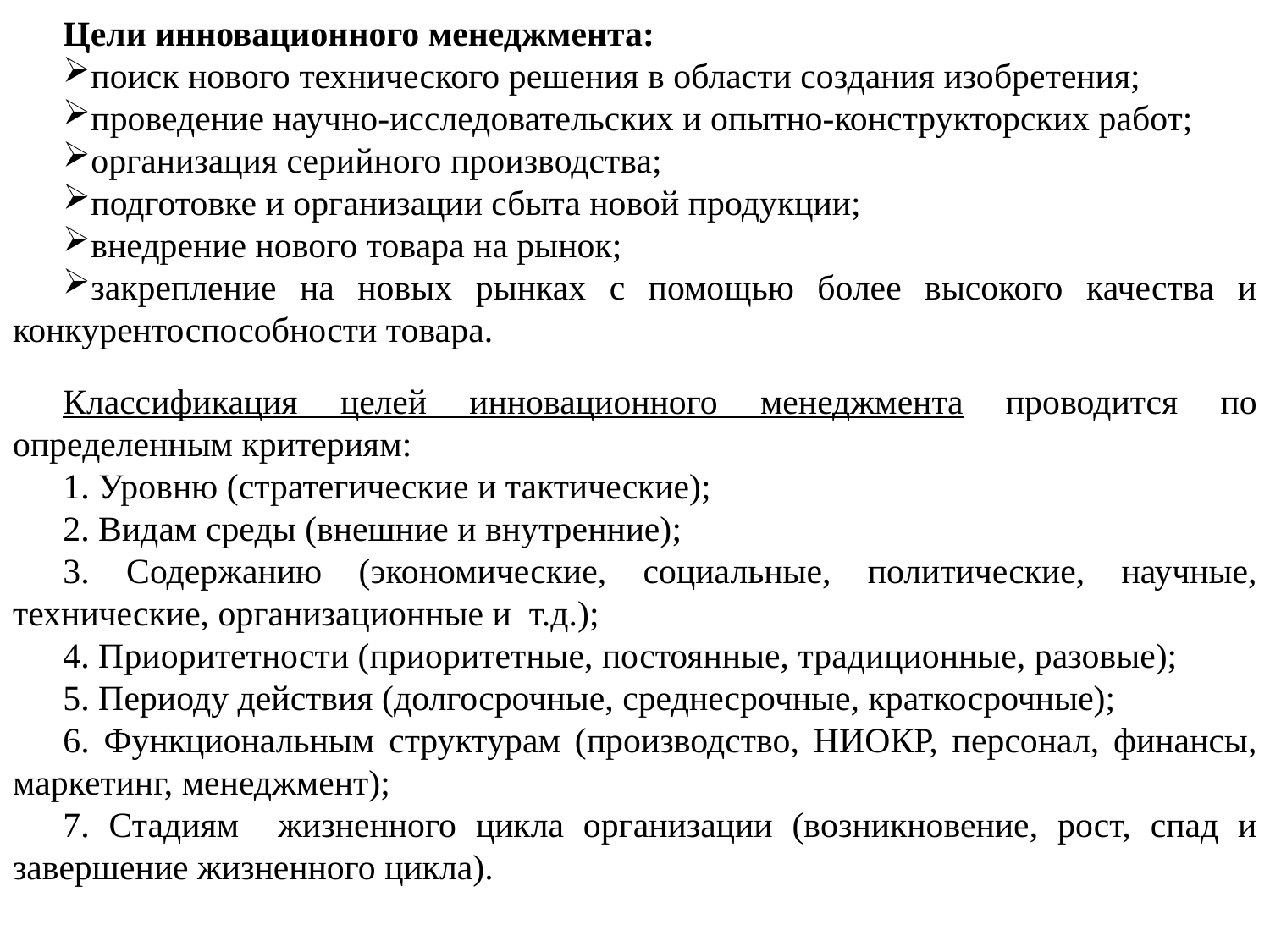

Цели инновационного менеджмента:
поиск нового технического решения в области создания изобретения;
проведение научно-исследовательских и опытно-конструкторских работ;
организация серийного производства;
подготовке и организации сбыта новой продукции;
внедрение нового товара на рынок;
закрепление на новых рынках с помощью более высокого качества и конкурентоспособности товара.

Классификация целей инновационного менеджмента проводится по определенным критериям:
1. Уровню (стратегические и тактические);
2. Видам среды (внешние и внутренние);
3. Содержанию (экономические, социальные, политические, научные, технические, организационные и  т.д.);
4. Приоритетности (приоритетные, постоянные, традиционные, разовые);
5. Периоду действия (долгосрочные, среднесрочные, краткосрочные);
6. Функциональным структурам (производство, НИОКР, персонал, финансы, маркетинг, менеджмент);
7. Стадиям  жизненного цикла организации (возникновение, рост, спад и завершение жизненного цикла).